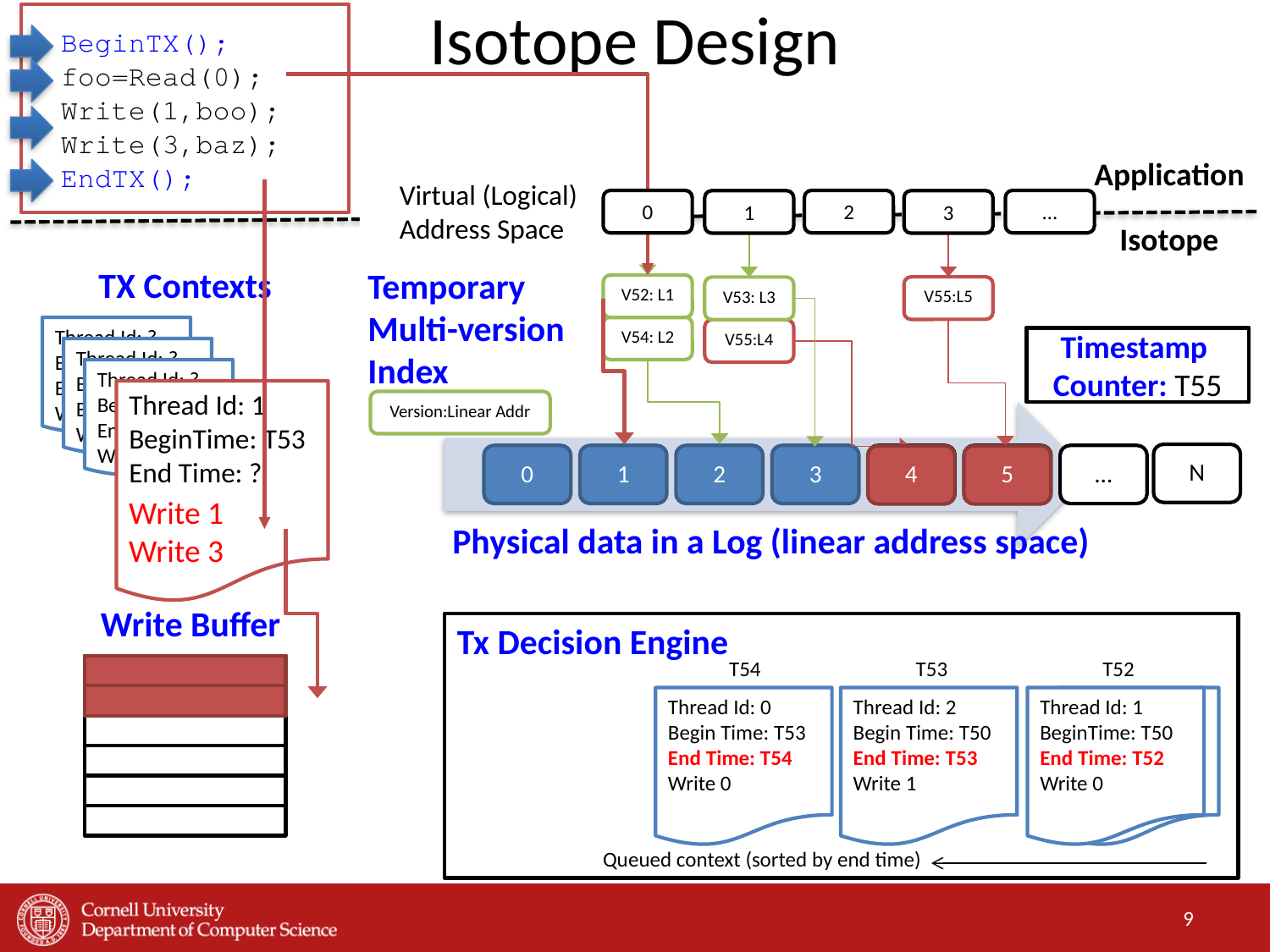

# Isotope Design
BeginTX();
foo=Read(0);
Write(1,boo);
Write(3,baz);
EndTX();

Application
Virtual (Logical)
Address Space
0
2
…
1
3

Isotope
V55:L5
V55:L4
4
5
V54: L2
TX Contexts
Thread Id: ?
Begin Time: ?
End Time: ?
Write ?
Thread Id: ?
Begin Time: ?
End Time: ?
Write ?
Thread Id: ?
Begin Time: ?
End Time: ?
Write ?
Temporary
Multi-version
Index
Version:Linear Addr
V52: L1
V53: L3
Timestamp
Counter: T53
Timestamp
Counter: T55
Thread Id: 1
BeginTime: T53
End Time: ?

0
1
2
3
4
5
…
N
Physical data in a Log (linear address space)
Write 1
Write 3
Write Buffer

Tx Decision Engine
T54
T53
T52
Thread Id: 0
Begin Time: T53
End Time: T54
Write 0
Thread Id: 2
Begin Time: T50
End Time: T53
Write 1
Thread Id: 1
BeginTime: T50
End Time: T52
Write 0
Thread Id: 1
Start Time: 50
End Time: 51
Write 3
Queued context (sorted by end time)

9
Yes.